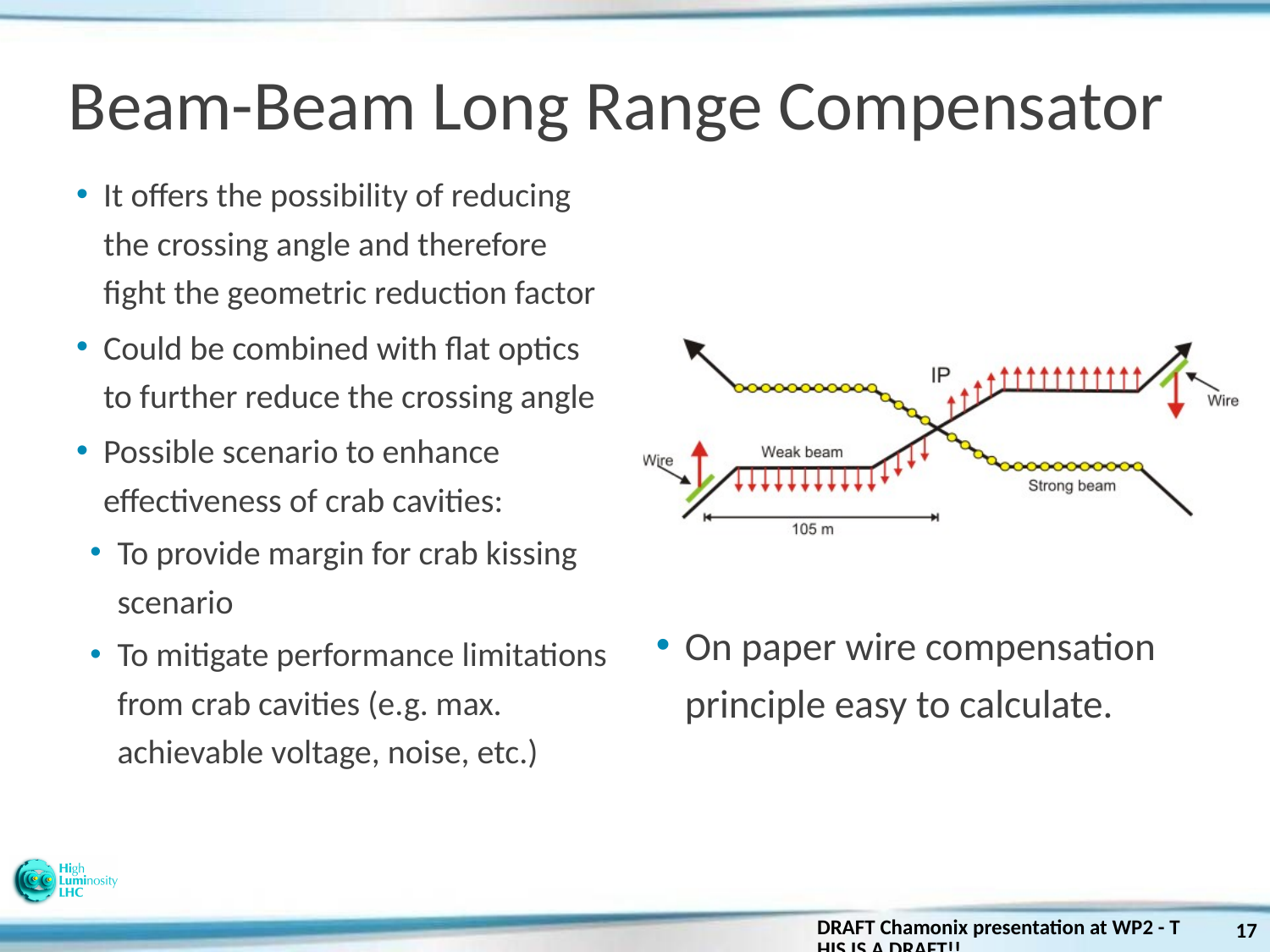

# Beam-Beam Long Range Compensator
It offers the possibility of reducing the crossing angle and therefore fight the geometric reduction factor
Could be combined with flat optics to further reduce the crossing angle
Possible scenario to enhance effectiveness of crab cavities:
To provide margin for crab kissing scenario
To mitigate performance limitations from crab cavities (e.g. max. achievable voltage, noise, etc.)

On paper wire compensation principle easy to calculate.
DRAFT Chamonix presentation at WP2 - THIS IS A DRAFT!!
17